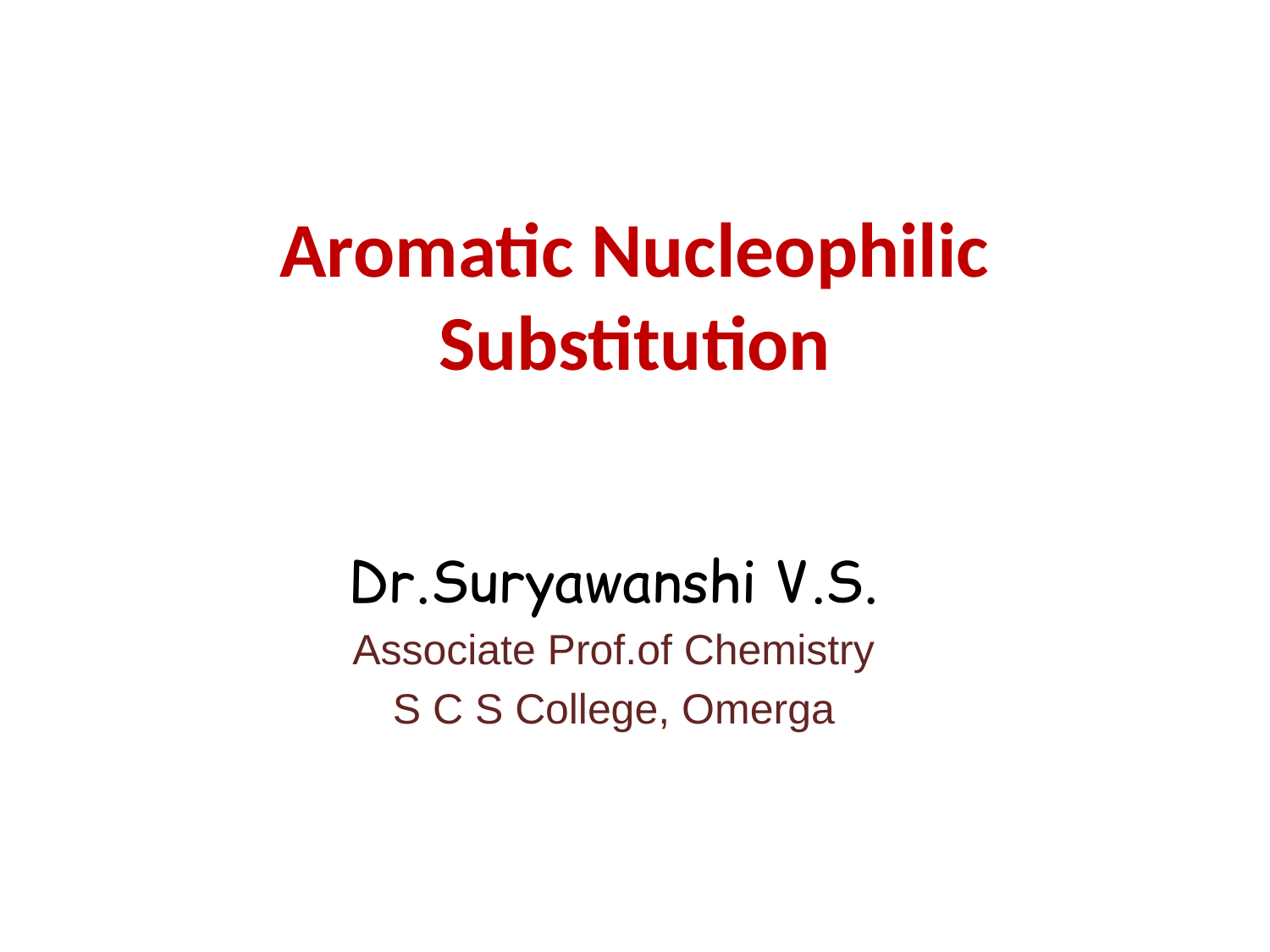

# Aromatic Nucleophilic Substitution
Dr.Suryawanshi V.S.
Associate Prof.of Chemistry
S C S College, Omerga